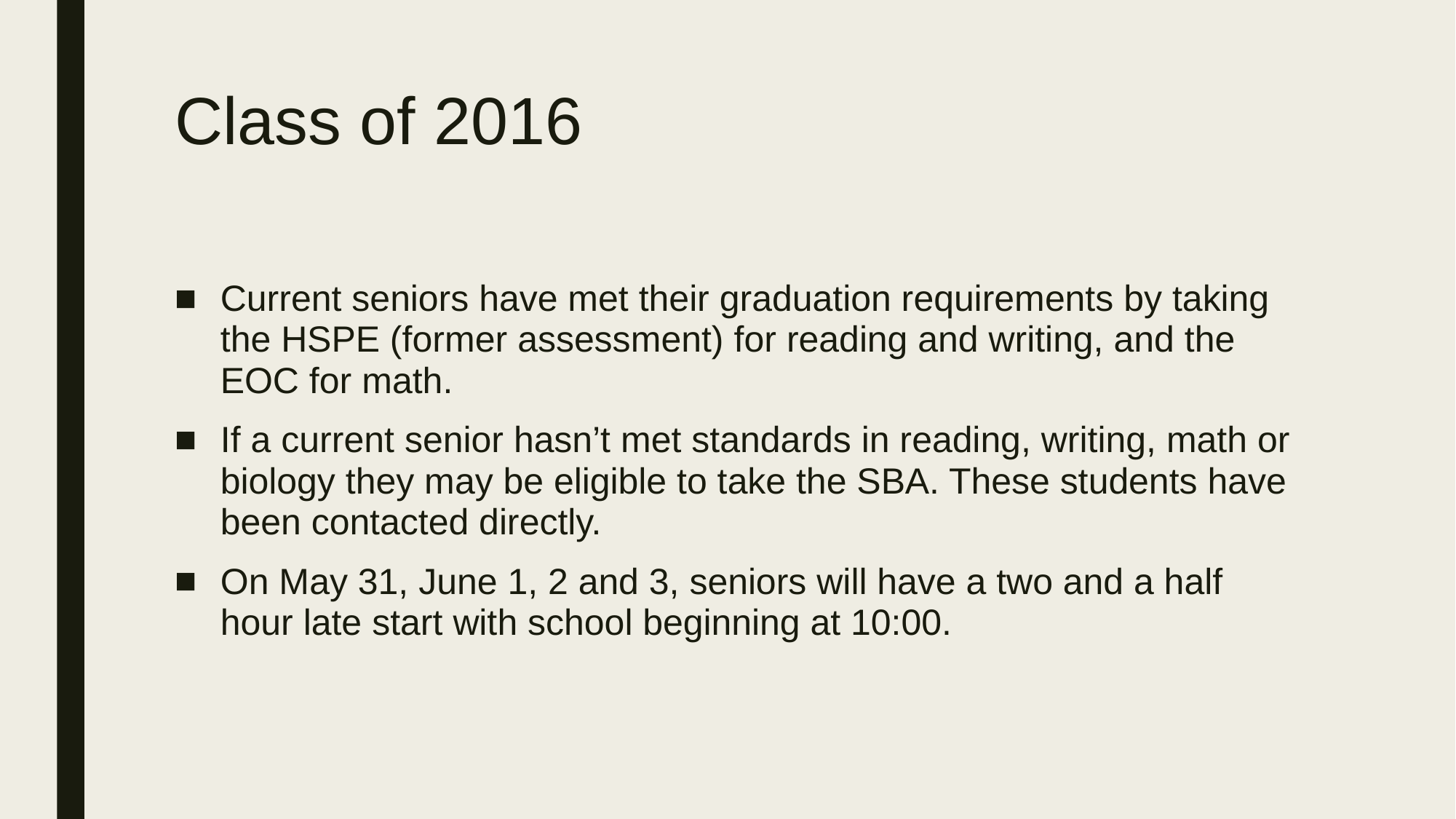

# Class of 2016
Current seniors have met their graduation requirements by taking the HSPE (former assessment) for reading and writing, and the EOC for math.
If a current senior hasn’t met standards in reading, writing, math or biology they may be eligible to take the SBA. These students have been contacted directly.
On May 31, June 1, 2 and 3, seniors will have a two and a half hour late start with school beginning at 10:00.